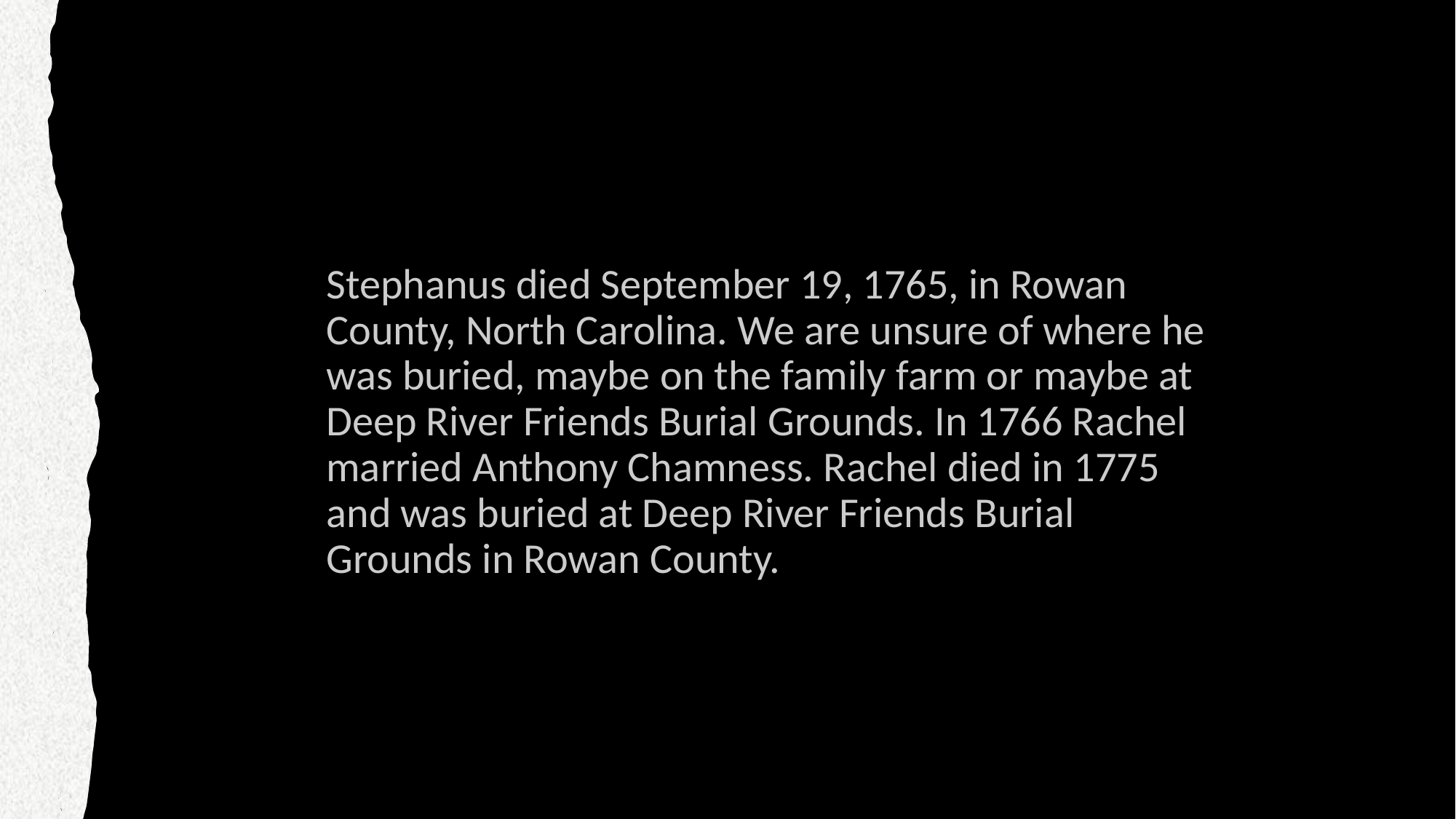

Stephanus died September 19, 1765, in Rowan County, North Carolina. We are unsure of where he was buried, maybe on the family farm or maybe at Deep River Friends Burial Grounds. In 1766 Rachel married Anthony Chamness. Rachel died in 1775 and was buried at Deep River Friends Burial Grounds in Rowan County.